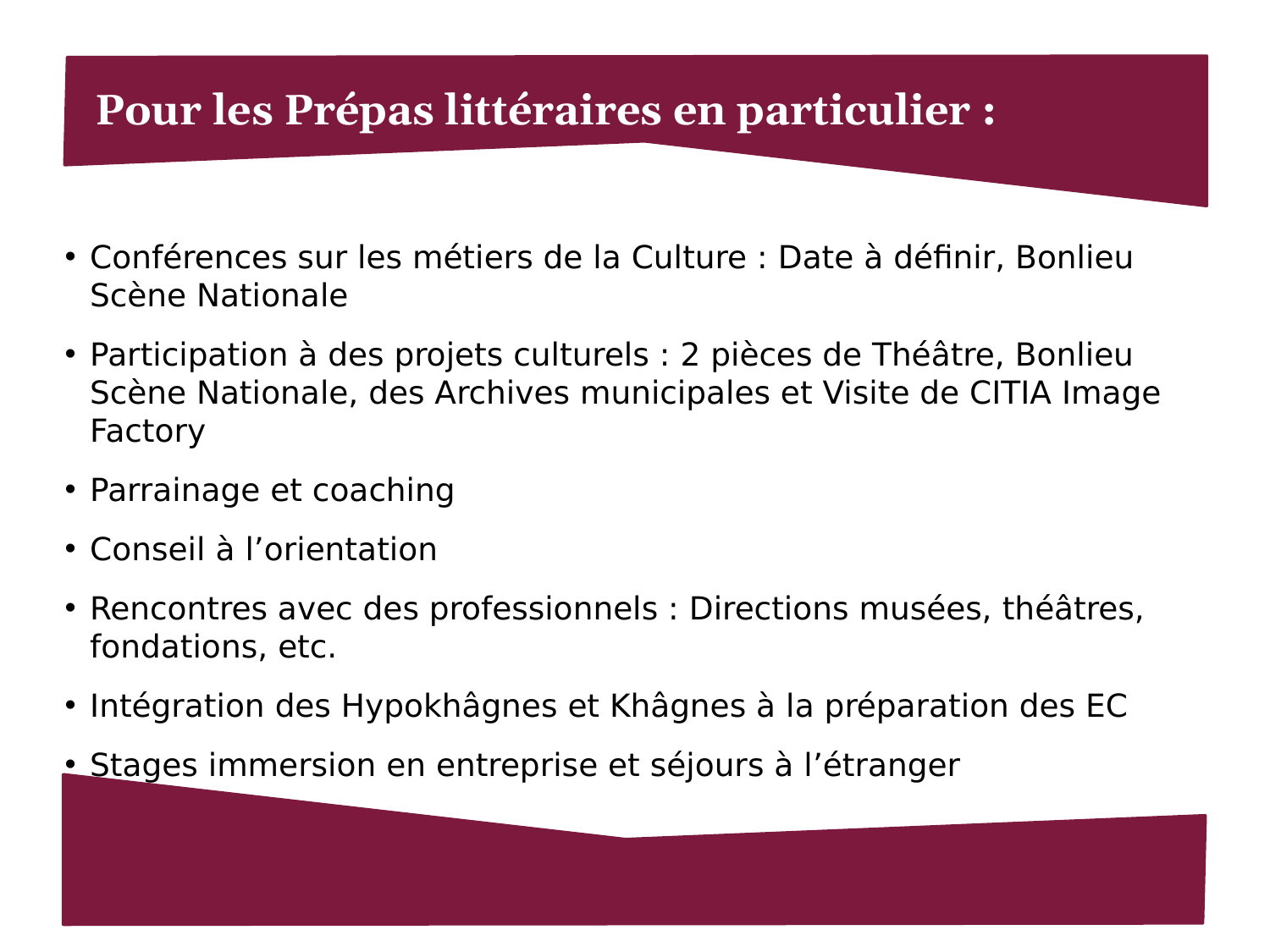

Pour les Prépas littéraires en particulier :
Conférences sur les métiers de la Culture : Date à définir, Bonlieu Scène Nationale
Participation à des projets culturels : 2 pièces de Théâtre, Bonlieu Scène Nationale, des Archives municipales et Visite de CITIA Image Factory
Parrainage et coaching
Conseil à l’orientation
Rencontres avec des professionnels : Directions musées, théâtres, fondations, etc.
Intégration des Hypokhâgnes et Khâgnes à la préparation des EC
Stages immersion en entreprise et séjours à l’étranger

7